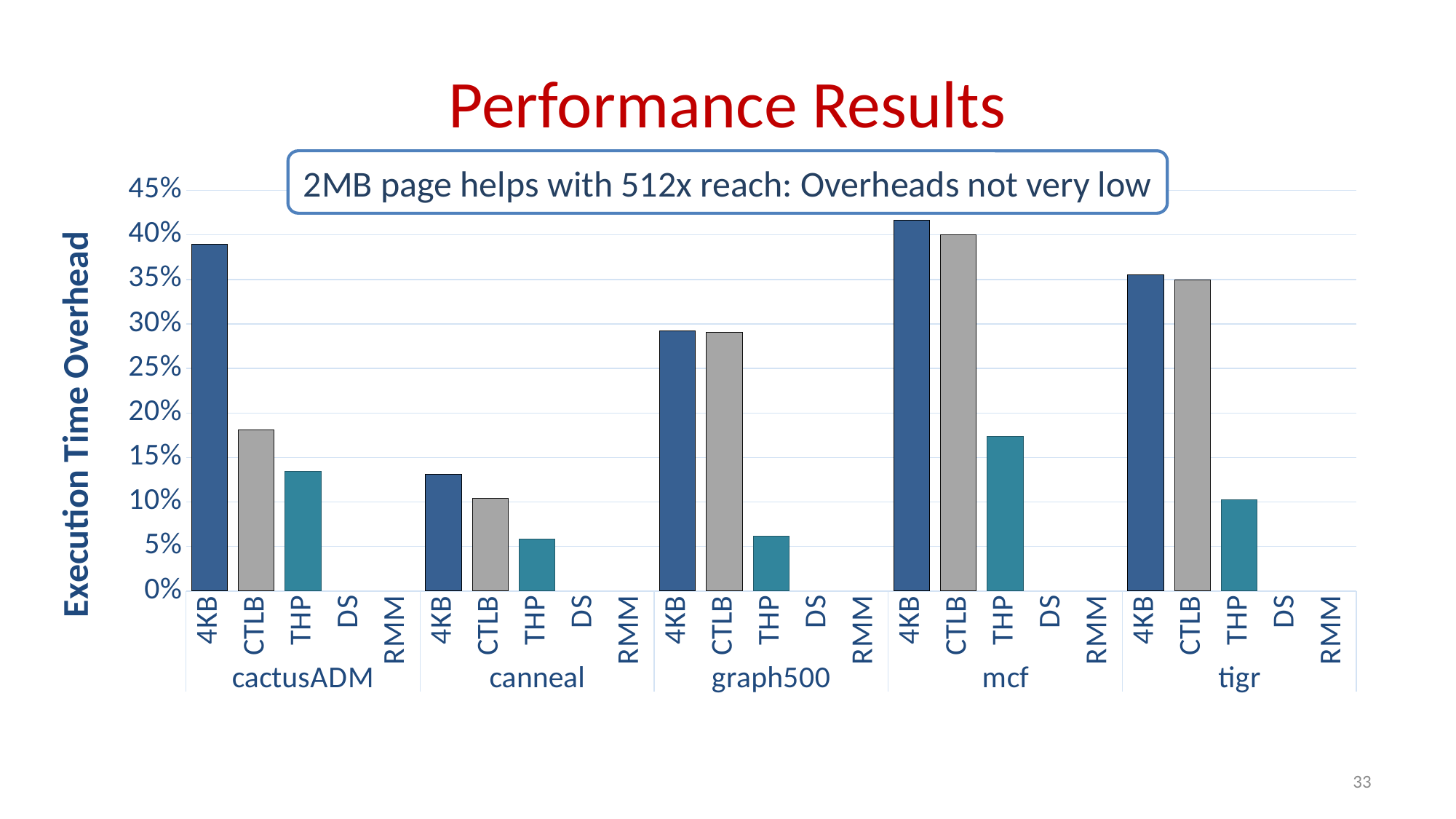

# Performance Results
2MB page helps with 512x reach: Overheads not very low

### Chart

| Category | Measured | Modeled |
|---|---|---|
| 4KB | 0.389506624331572 | None |
| CTLB | None | 0.180703428457187 |
| THP | 0.134757596416745 | None |
| DS | None | 8.6236766627025e-07 |
| RMM | None | 0.00245304377736775 |
| 4KB | 0.131300758702032 | None |
| CTLB | None | 0.104399530219459 |
| THP | 0.0586992174808099 | None |
| DS | None | 0.0764169593703078 |
| RMM | None | 0.00395294300489704 |
| 4KB | 0.292318462602587 | None |
| CTLB | None | 0.290676216895049 |
| THP | 0.0618081846876512 | None |
| DS | None | 2.92318462602555e-05 |
| RMM | None | 0.00140815854427842 |
| 4KB | 0.416168787768492 | None |
| CTLB | None | 0.400300687227329 |
| THP | 0.173670212871916 | None |
| DS | None | 0.000554783374416891 |
| RMM | None | 0.00258994155224448 |
| 4KB | 0.355409802719159 | None |
| CTLB | None | 0.349078667549245 |
| THP | 0.102416222875618 | None |
| DS | None | 0.173278007131 |
| RMM | None | 0.0106298320164238 |
33